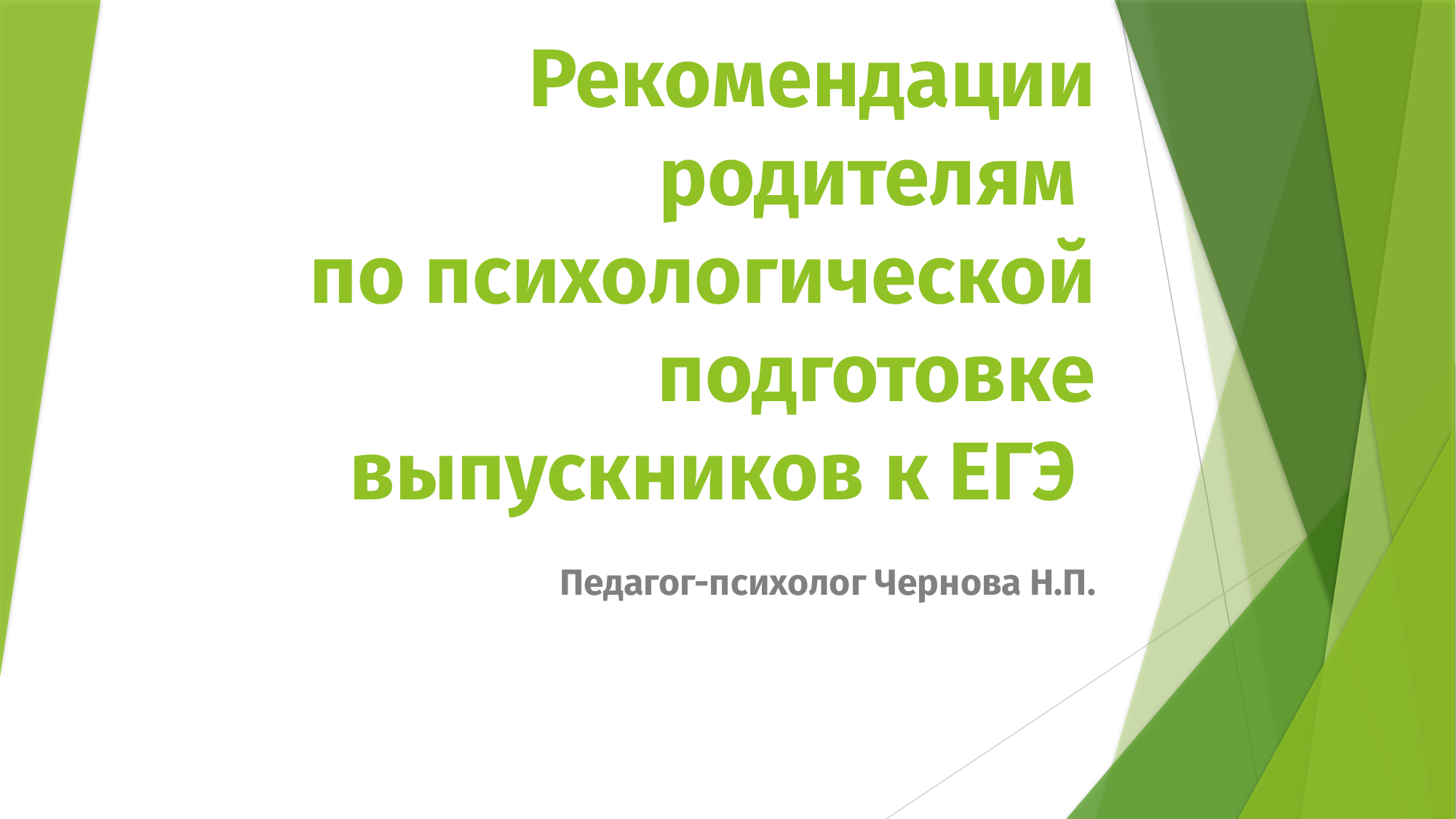

# Рекомендации родителям по психологической подготовке выпускников к ЕГЭ
Педагог-психолог Чернова Н.П.